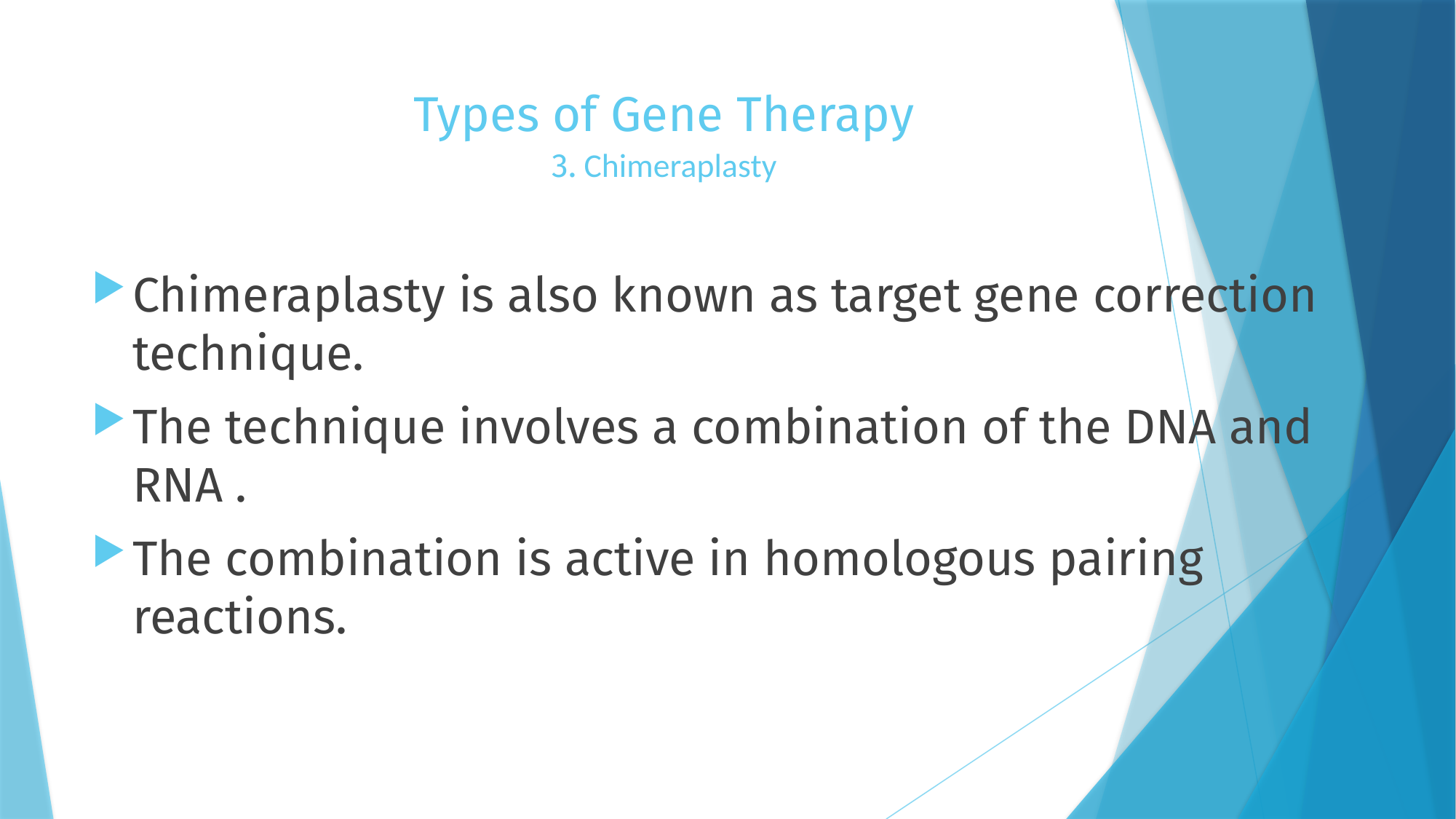

# Types of Gene Therapy 3. Chimeraplasty
Chimeraplasty is also known as target gene correction technique.
The technique involves a combination of the DNA and RNA .
The combination is active in homologous pairing reactions.